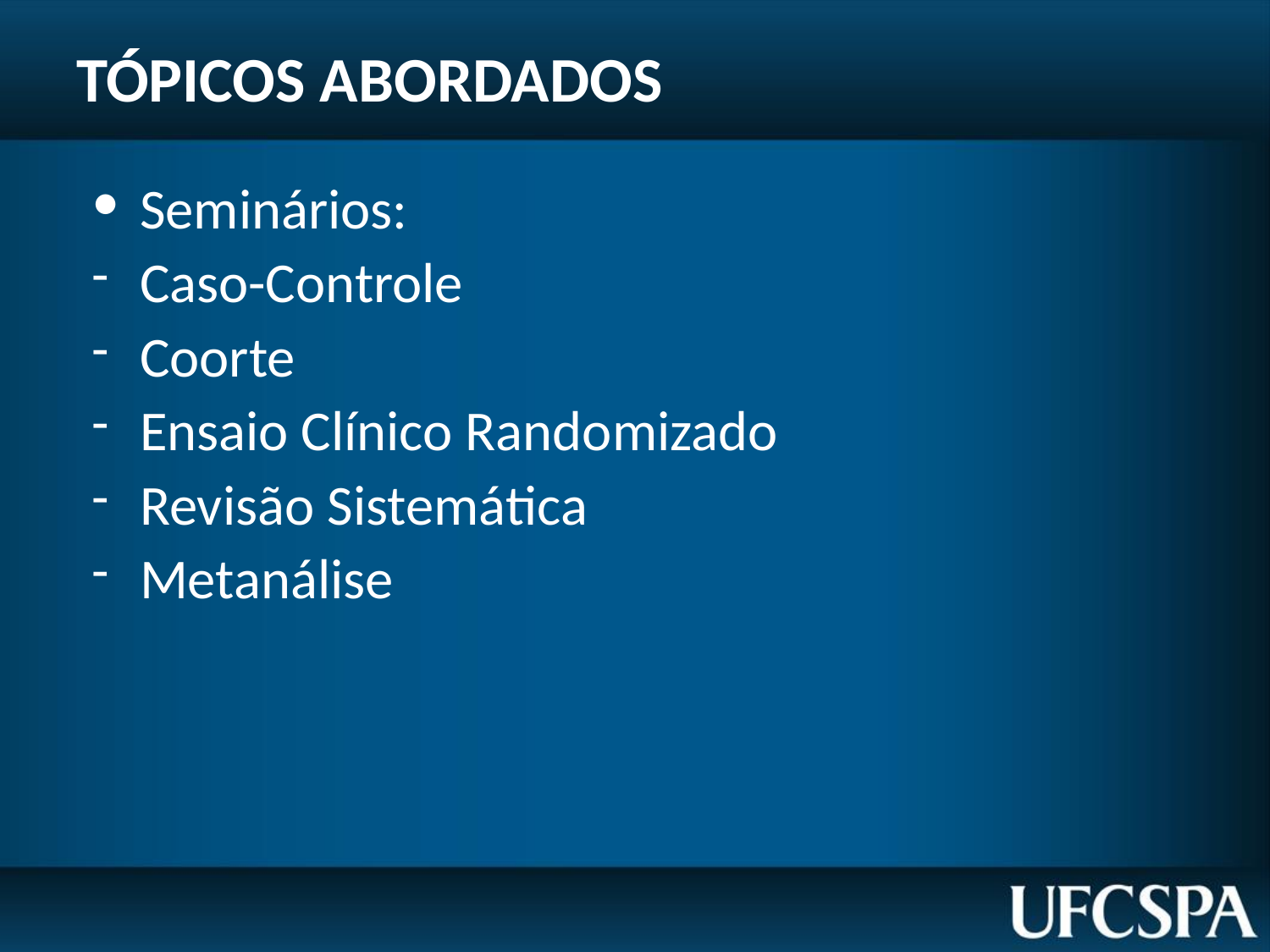

# TÓPICOS ABORDADOS
Seminários:
Caso-Controle
Coorte
Ensaio Clínico Randomizado
Revisão Sistemática
Metanálise